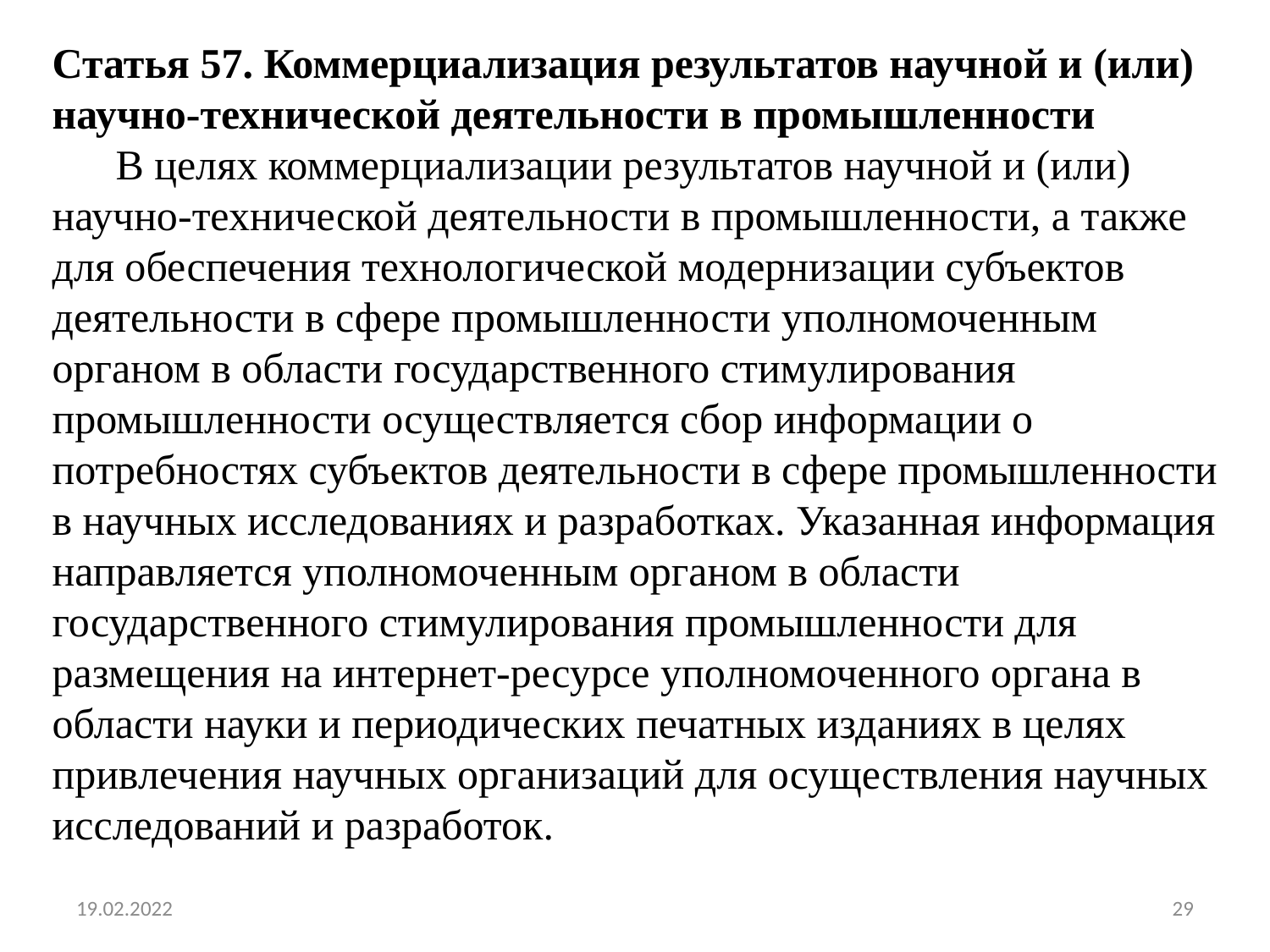

Статья 57. Коммерциализация результатов научной и (или) научно-технической деятельности в промышленности
      В целях коммерциализации результатов научной и (или) научно-технической деятельности в промышленности, а также для обеспечения технологической модернизации субъектов деятельности в сфере промышленности уполномоченным органом в области государственного стимулирования промышленности осуществляется сбор информации о потребностях субъектов деятельности в сфере промышленности в научных исследованиях и разработках. Указанная информация направляется уполномоченным органом в области государственного стимулирования промышленности для размещения на интернет-ресурсе уполномоченного органа в области науки и периодических печатных изданиях в целях привлечения научных организаций для осуществления научных исследований и разработок.
19.02.2022
29